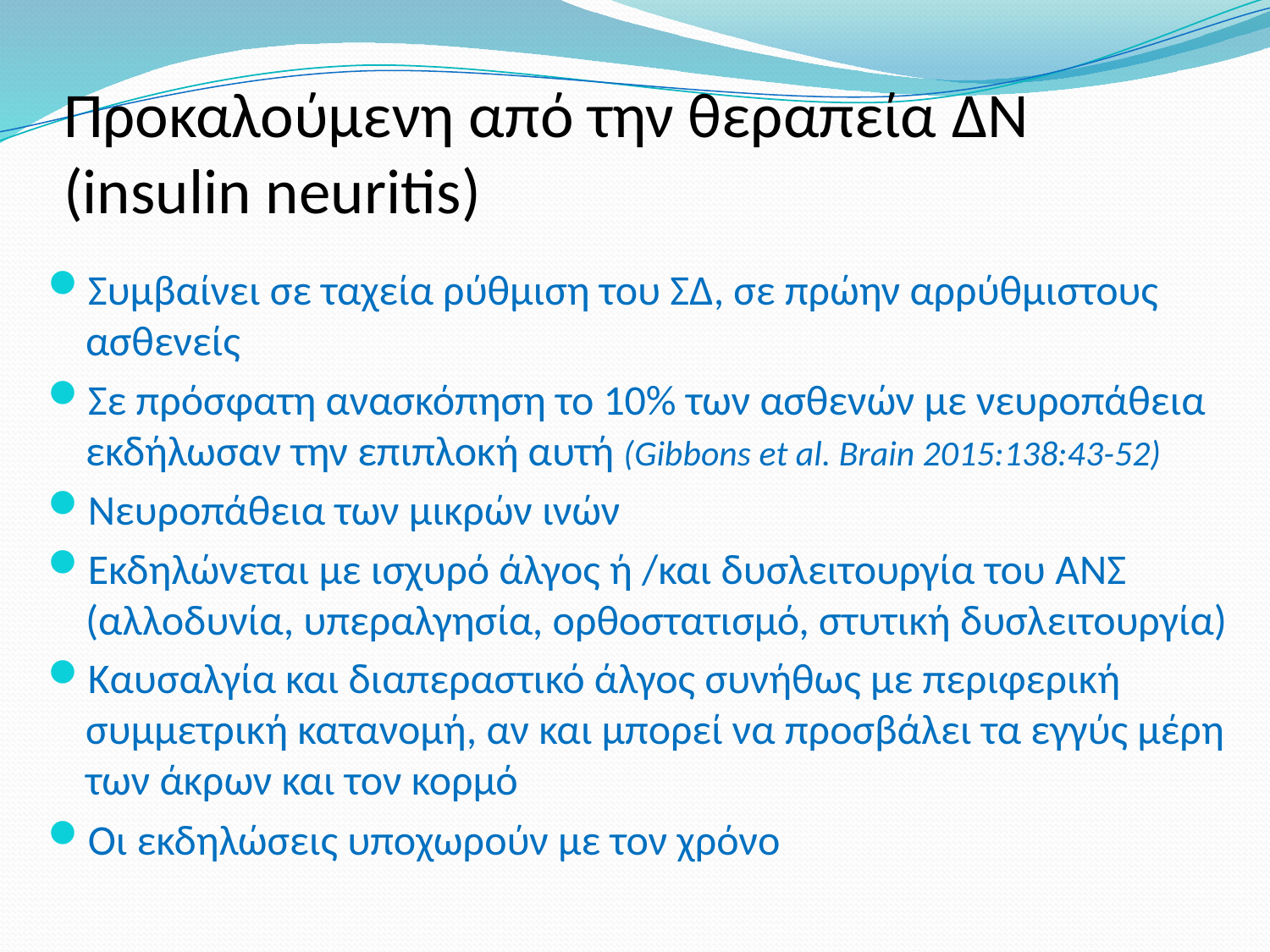

# Προκαλούμενη από την θεραπεία ΔΝ (insulin neuritis)
Συμβαίνει σε ταχεία ρύθμιση του ΣΔ, σε πρώην αρρύθμιστους ασθενείς
Σε πρόσφατη ανασκόπηση το 10% των ασθενών με νευροπάθεια εκδήλωσαν την επιπλοκή αυτή (Gibbons et al. Brain 2015:138:43-52)
Νευροπάθεια των μικρών ινών
Εκδηλώνεται με ισχυρό άλγος ή /και δυσλειτουργία του ΑΝΣ (αλλοδυνία, υπεραλγησία, ορθοστατισμό, στυτική δυσλειτουργία)
Καυσαλγία και διαπεραστικό άλγος συνήθως με περιφερική συμμετρική κατανομή, αν και μπορεί να προσβάλει τα εγγύς μέρη των άκρων και τον κορμό
Οι εκδηλώσεις υποχωρούν με τον χρόνο